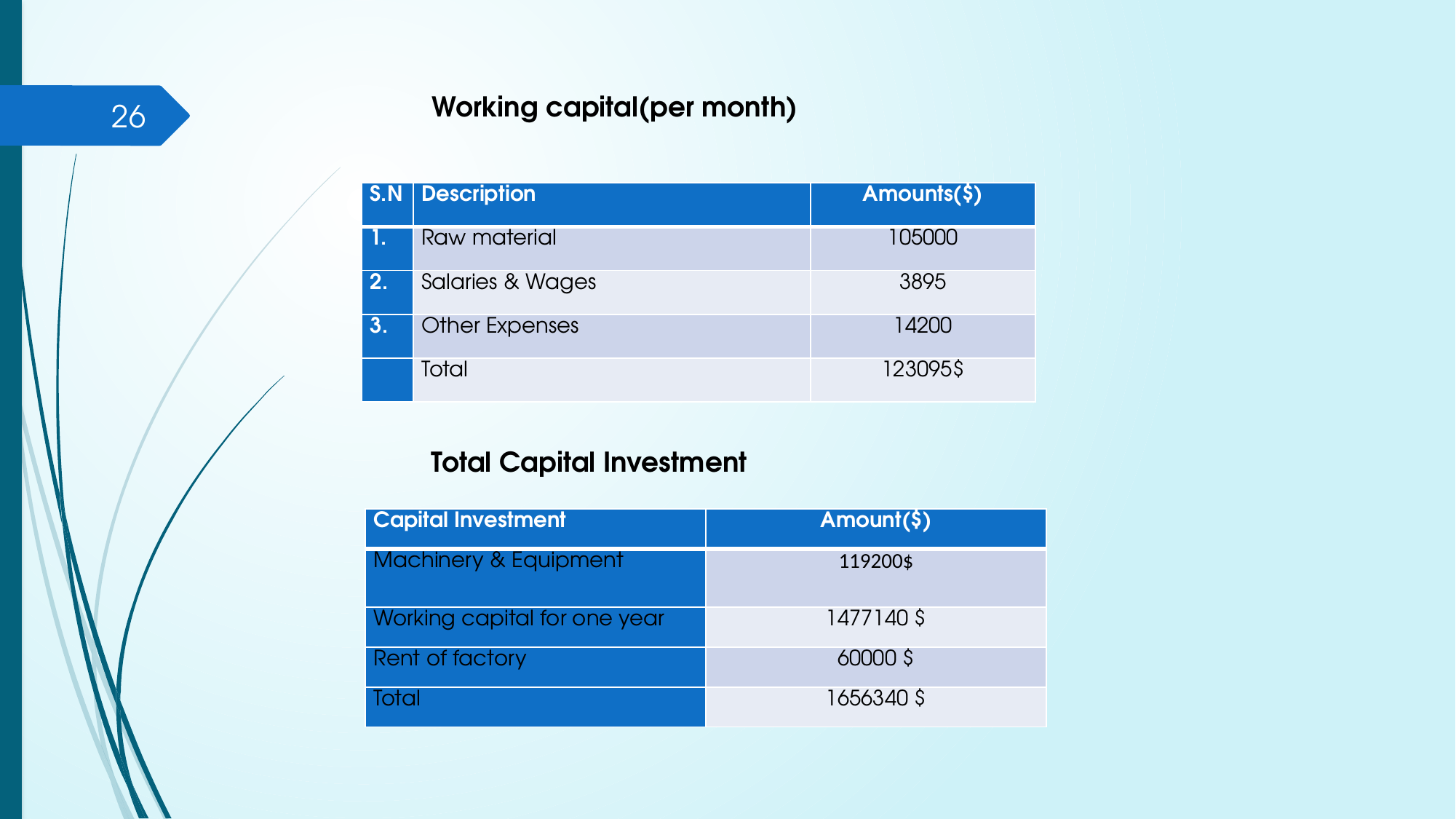

Working capital(per month)
26
| S.N | Description | Amounts($) |
| --- | --- | --- |
| 1. | Raw material | 105000 |
| 2. | Salaries & Wages | 3895 |
| 3. | Other Expenses | 14200 |
|  | Total | 123095$ |
 Total Capital Investment
| Capital Investment | Amount($) |
| --- | --- |
| Machinery & Equipment | 119200$ |
| Working capital for one year | 1477140 $ |
| Rent of factory | 60000 $ |
| Total | 1656340 $ |